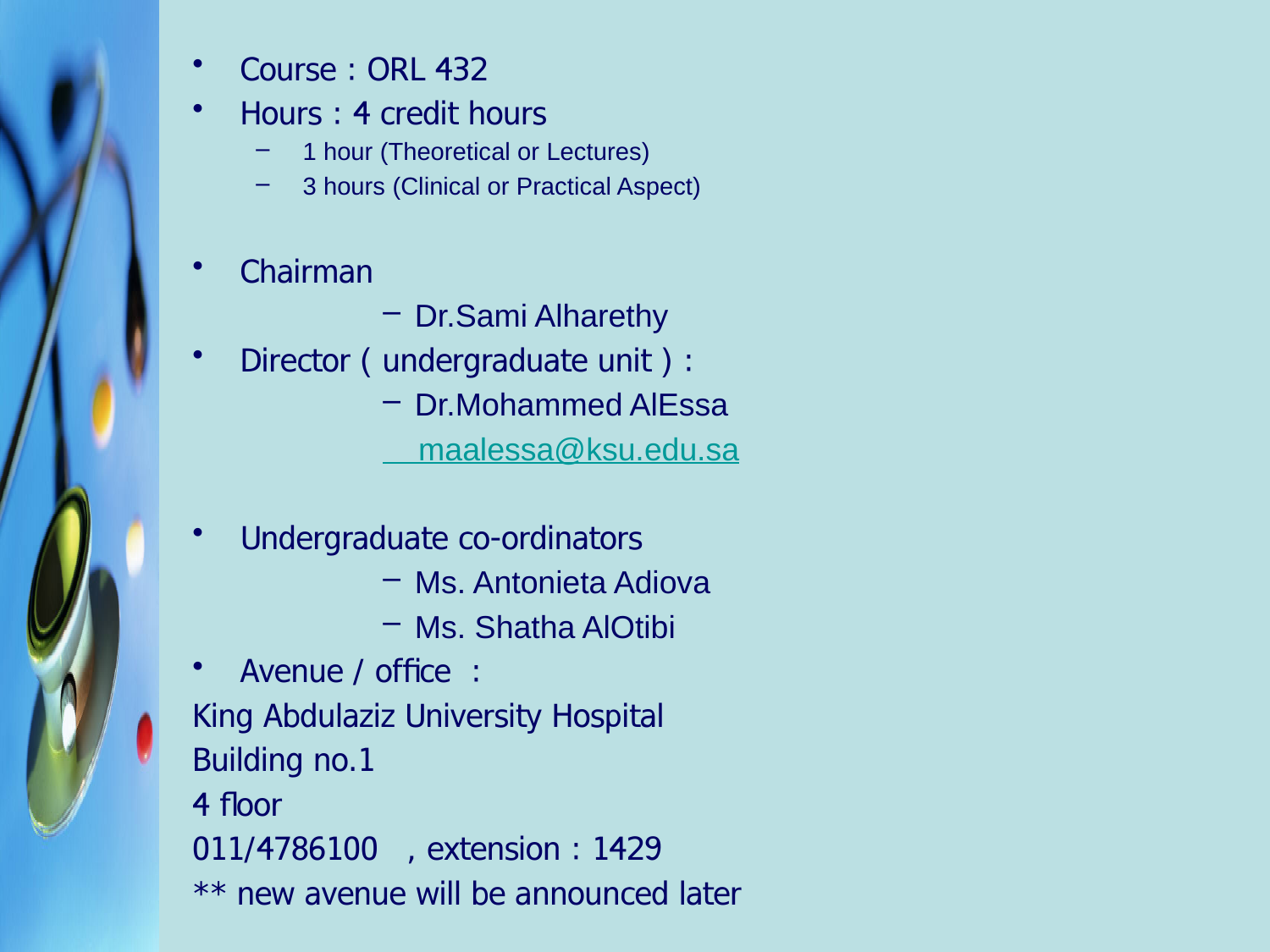

Course : ORL 432
Hours : 4 credit hours
 1 hour (Theoretical or Lectures)
 3 hours (Clinical or Practical Aspect)

Chairman
Dr.Sami Alharethy
Director ( undergraduate unit ) :
Dr.Mohammed AlEssa
    maalessa@ksu.edu.sa

Undergraduate co-ordinators
Ms. Antonieta Adiova
Ms. Shatha AlOtibi
Avenue / office  :
King Abdulaziz University Hospital
Building no.1
4 floor
011/4786100   , extension : 1429
** new avenue will be announced later